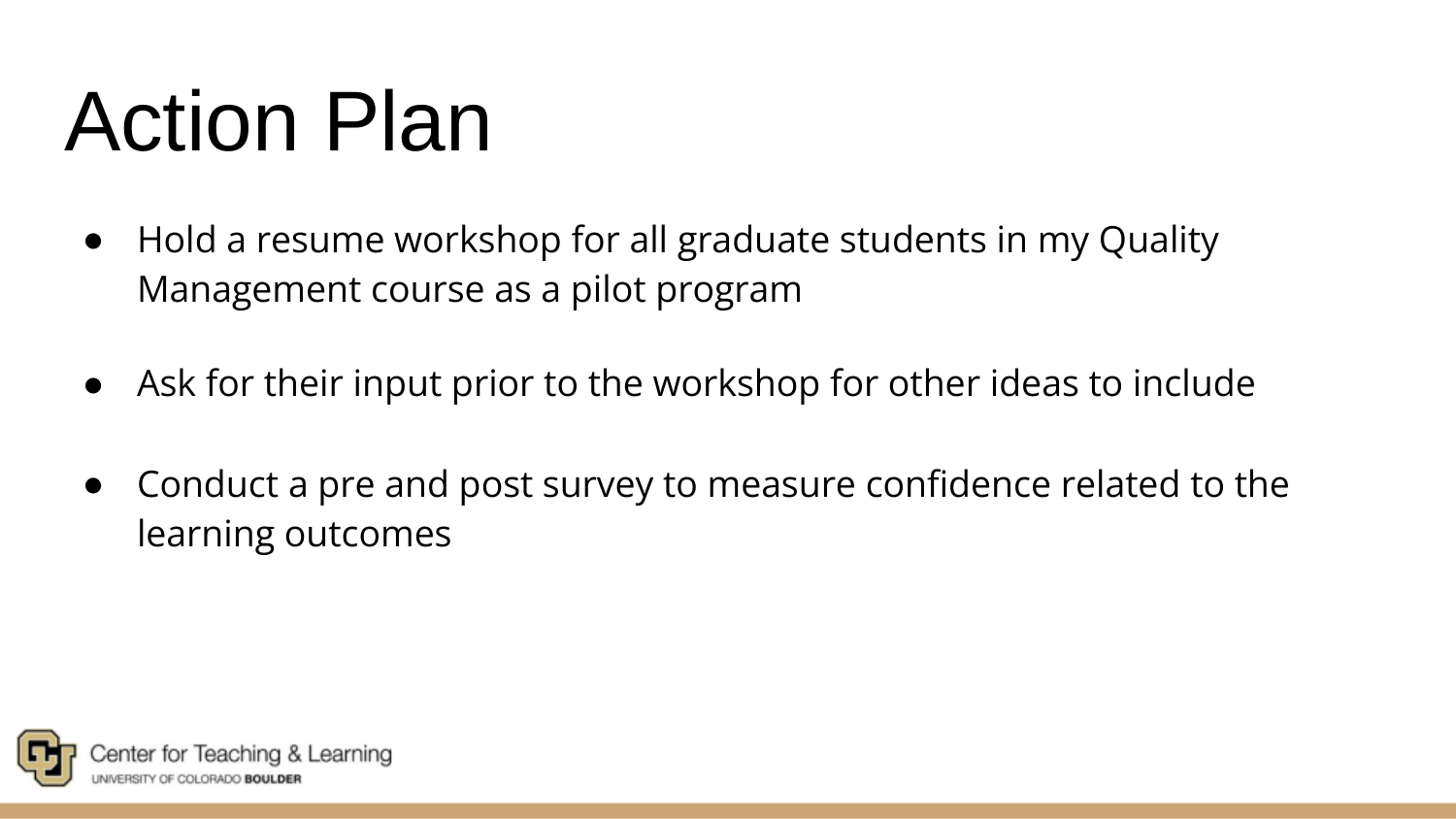

# Action Plan
Hold a resume workshop for all graduate students in my Quality Management course as a pilot program
Ask for their input prior to the workshop for other ideas to include
Conduct a pre and post survey to measure confidence related to the learning outcomes